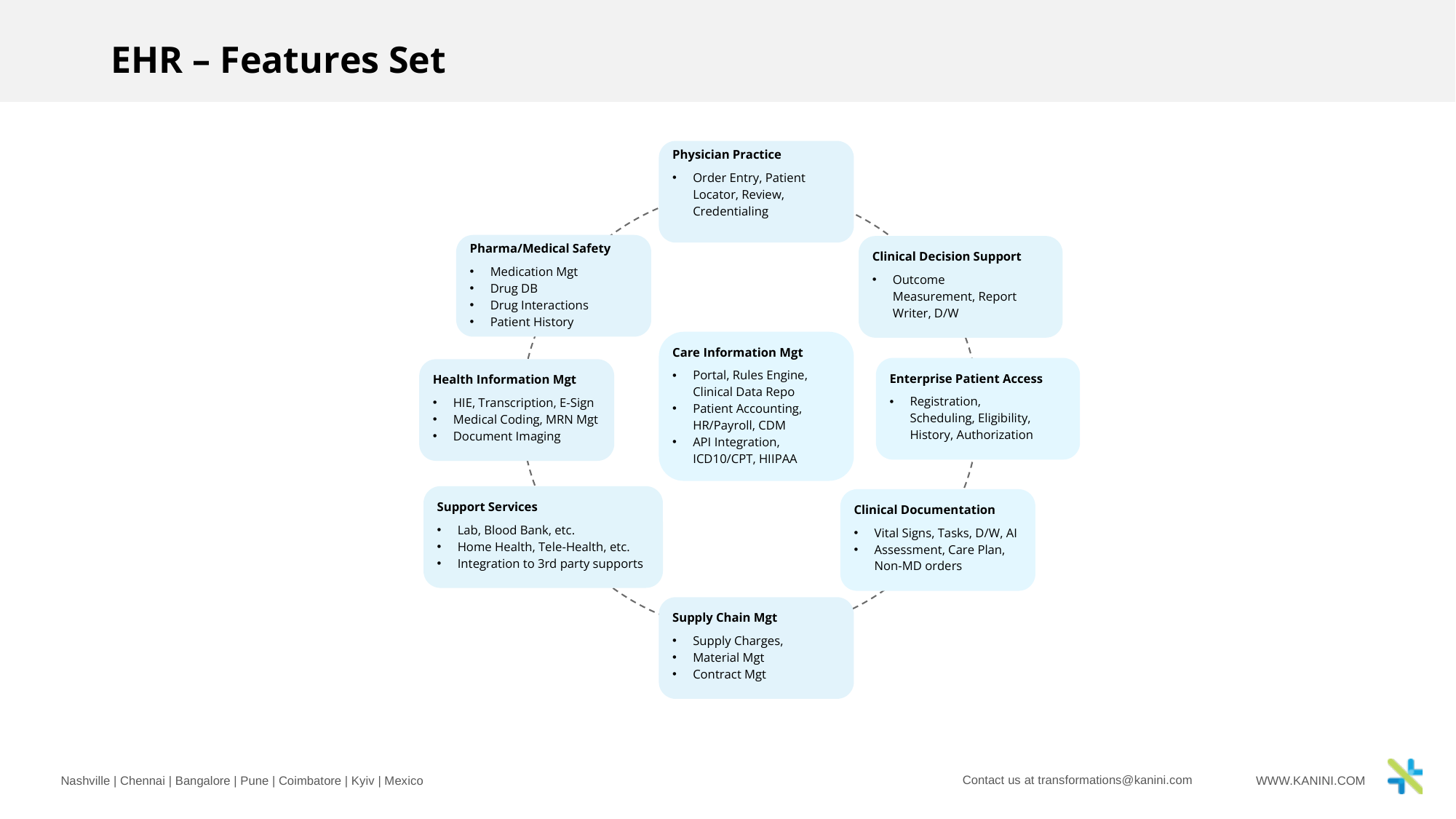

# EHR – Features Set

Physician Practice

Order Entry, Patient Locator, Review, Credentialing

Pharma/Medical Safety

Medication Mgt
Drug DB
Drug Interactions
Patient History

Clinical Decision Support
Outcome Measurement, Report Writer, D/W

Care Information Mgt
Portal, Rules Engine, Clinical Data Repo
Patient Accounting, HR/Payroll, CDM
API Integration, ICD10/CPT, HIIPAA

Enterprise Patient Access
Registration, Scheduling, Eligibility, History, Authorization

Health Information Mgt
HIE, Transcription, E-Sign
Medical Coding, MRN Mgt
Document Imaging

Support Services
Lab, Blood Bank, etc.
Home Health, Tele-Health, etc.
Integration to 3rd party supports

Clinical Documentation
Vital Signs, Tasks, D/W, AI
Assessment, Care Plan, Non-MD orders

Supply Chain Mgt
Supply Charges,
Material Mgt
Contract Mgt